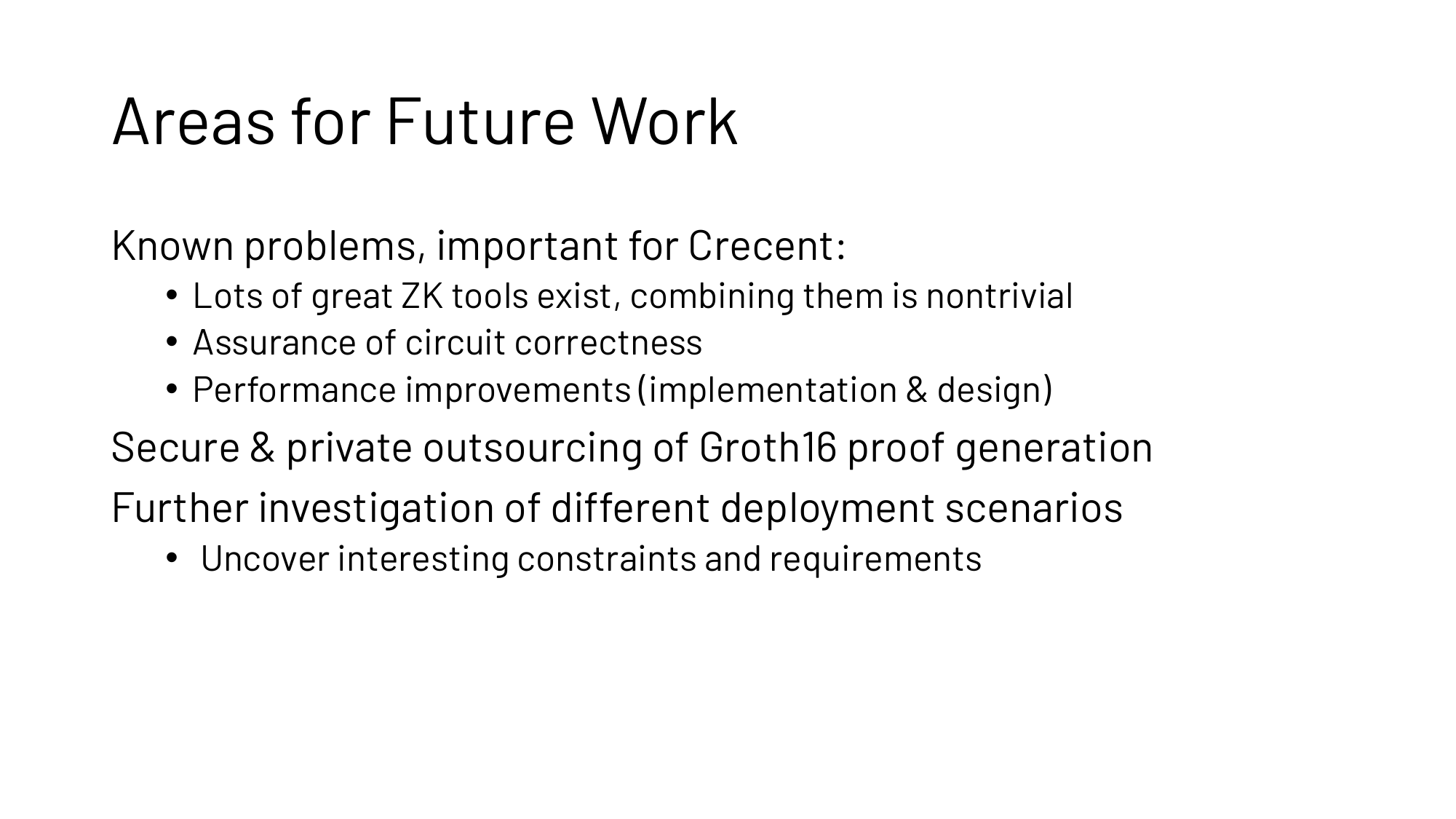

# Areas for Future Work
Known problems, important for Crecent:
Lots of great ZK tools exist, combining them is nontrivial
Assurance of circuit correctness
Performance improvements (implementation & design)
Secure & private outsourcing of Groth16 proof generation
Further investigation of different deployment scenarios
 Uncover interesting constraints and requirements